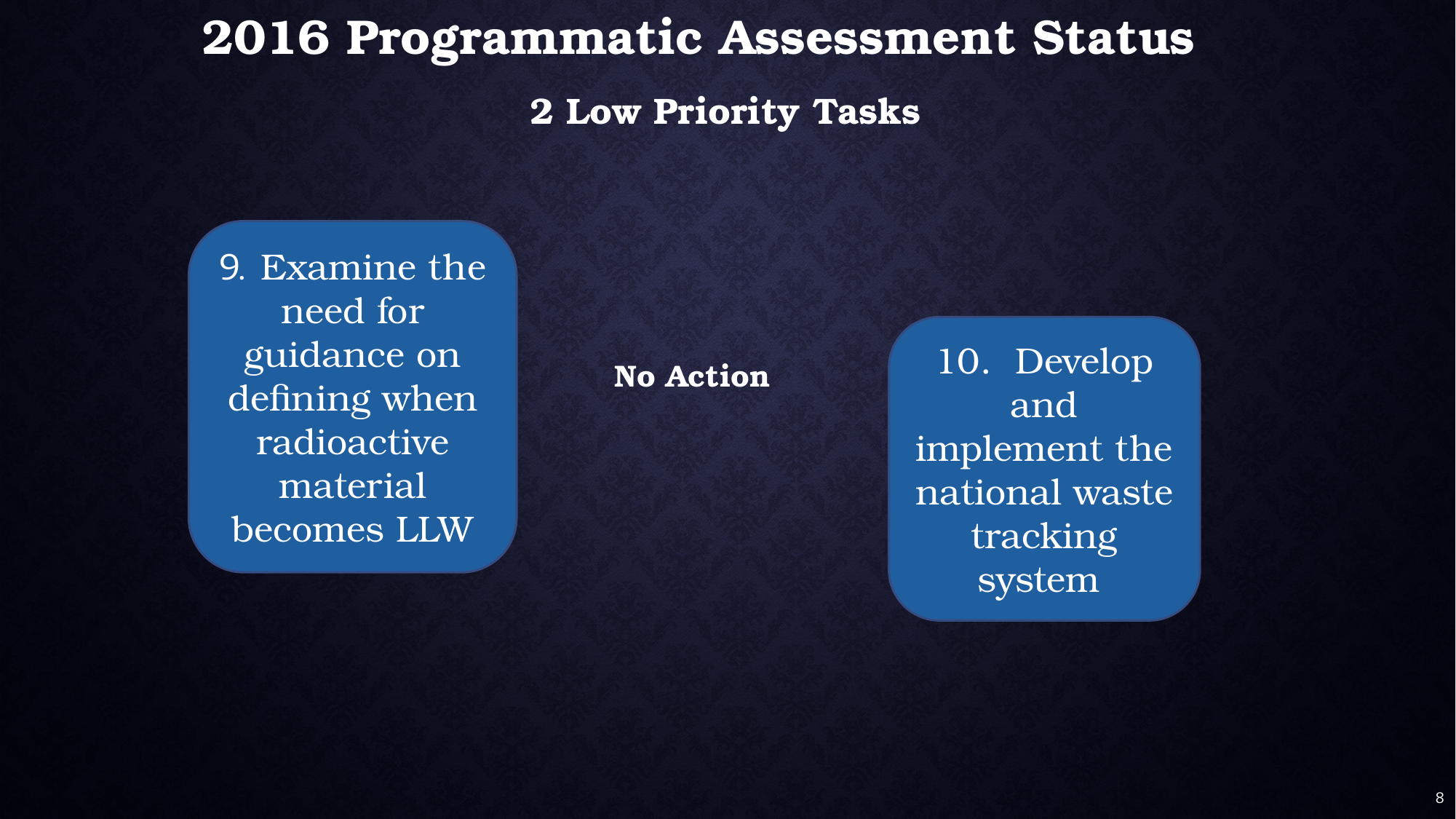

# 2016 Programmatic Assessment Status
2 Low Priority Tasks
9.  Examine the need for guidance on defining when radioactive material becomes LLW
10.  Develop and implement the national waste tracking system
No Action
8